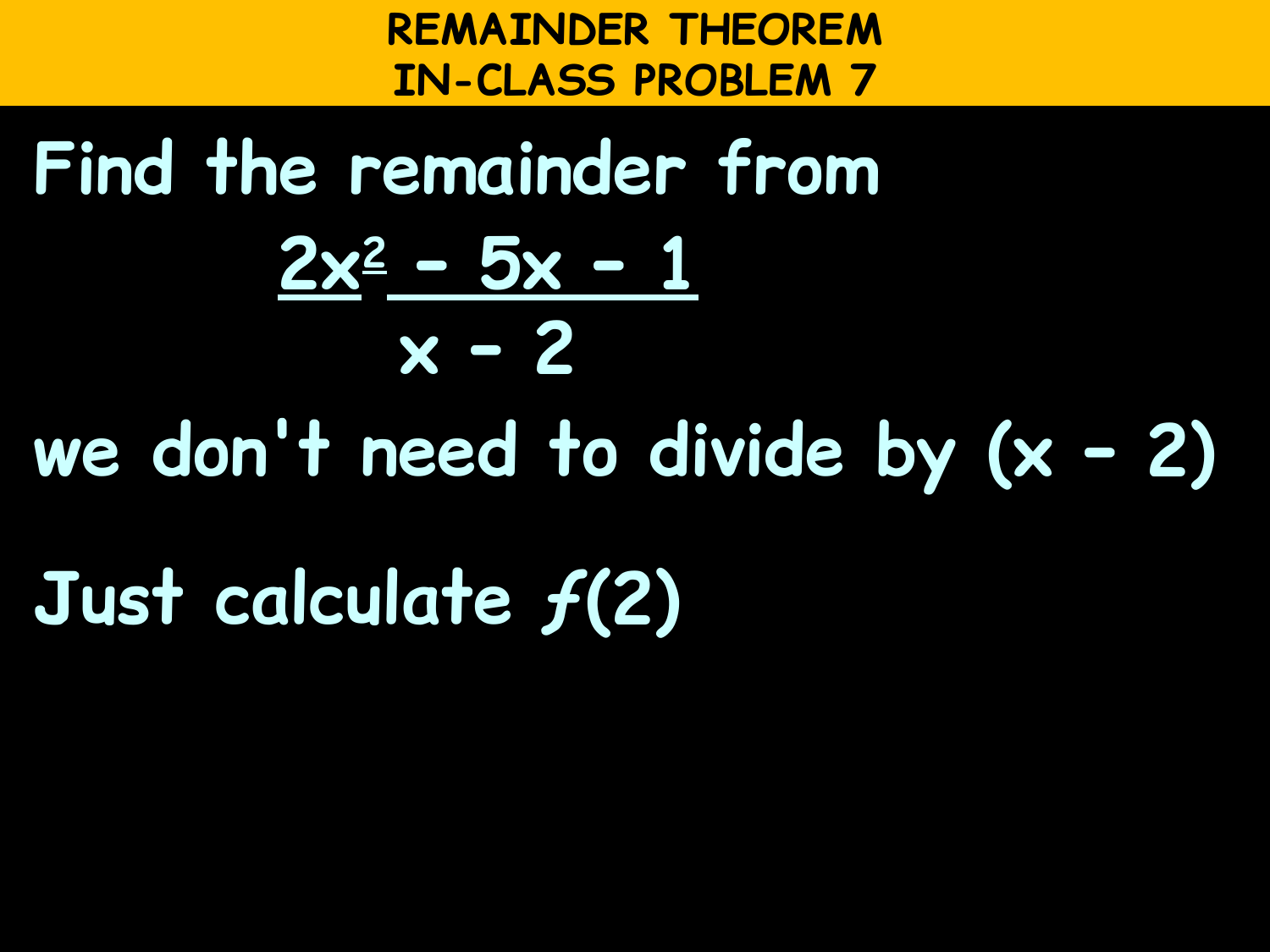

REMAINDER THEOREM
IN-CLASS PROBLEM 7
Find the remainder from

we don't need to divide by (x – 2)

Just calculate ƒ(2)

2x2 – 5x – 1
    x – 2